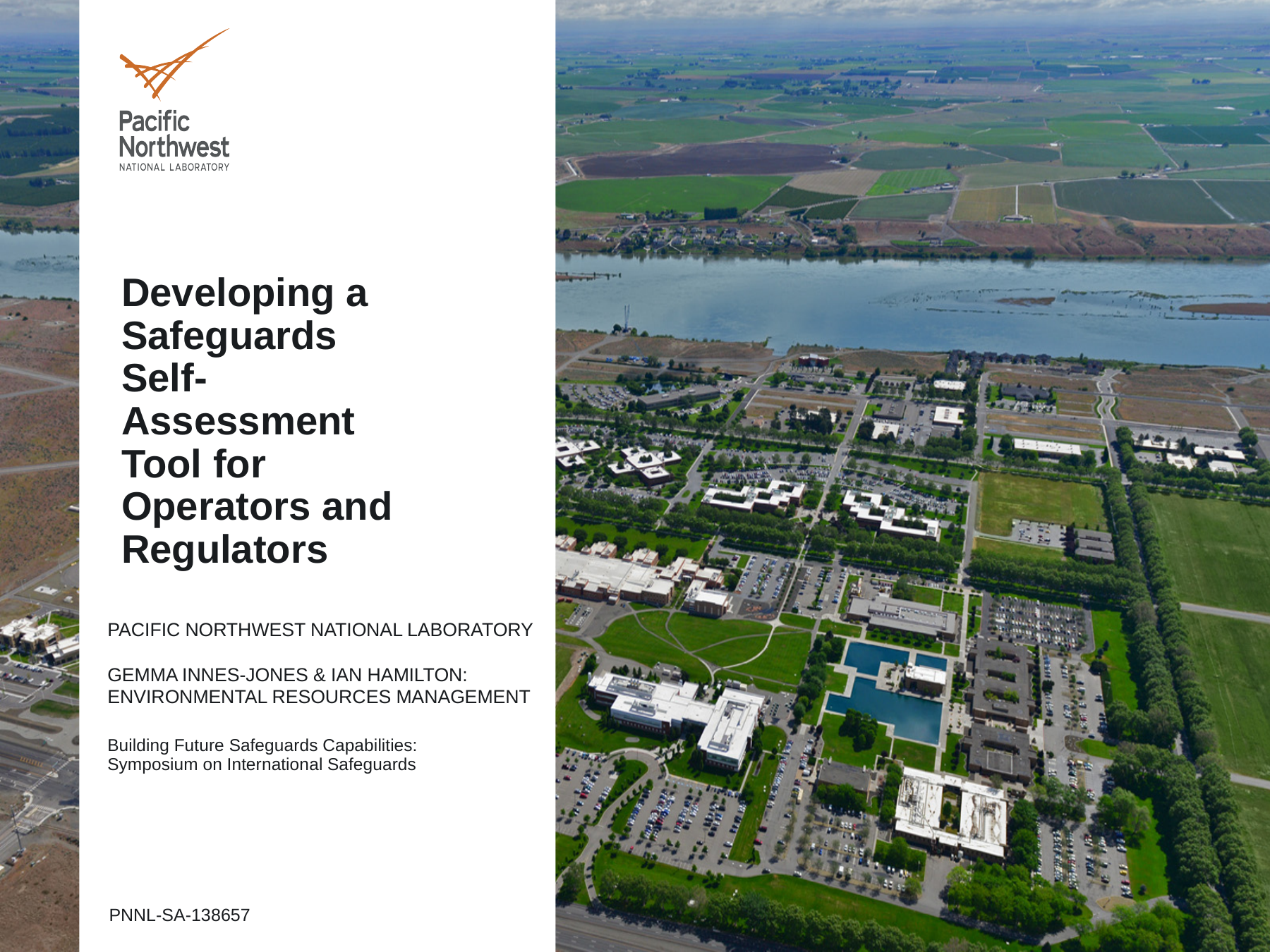

# Developing a Safeguards Self-Assessment Tool for Operators and Regulators
Sarah Frazar:
Pacific Northwest National Laboratory

Gemma Innes-Jones & Ian Hamilton:
Environmental Resources Management

Building Future Safeguards Capabilities:  Symposium on International Safeguards

PNNL-SA-138657